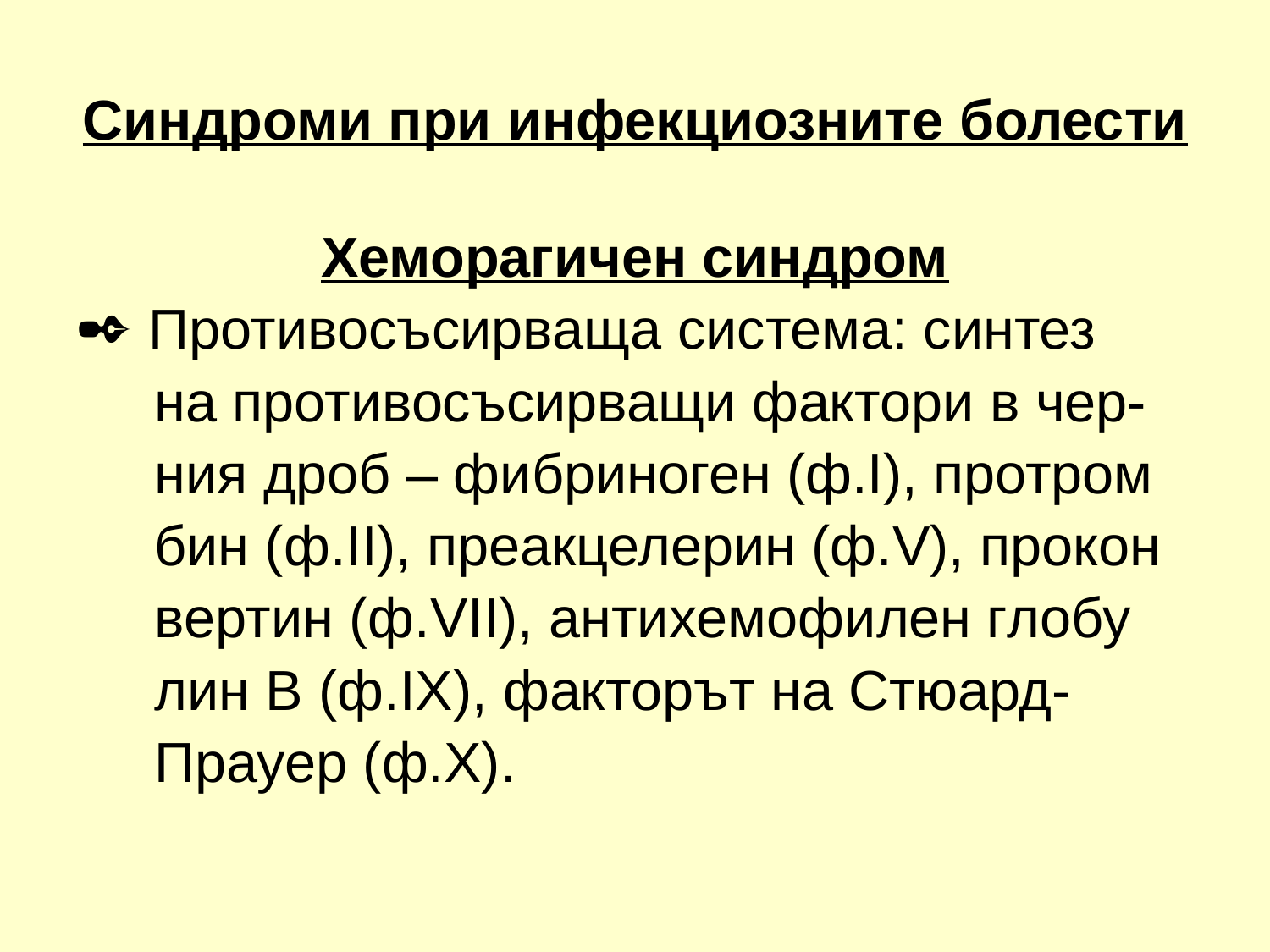

# Синдроми при инфекциозните болести
Хеморагичен синдром
✒ Противосъсирваща система: синтез
     на противосъсирващи фактори в чер-
     ния дроб – фибриноген (ф.І), протром
     бин (ф.ІІ), преакцелерин (ф.V), прокон
     вертин (ф.VІІ), антихемофилен глобу
     лин В (ф.ІХ), факторът на Стюард-
     Прауер (ф.Х).